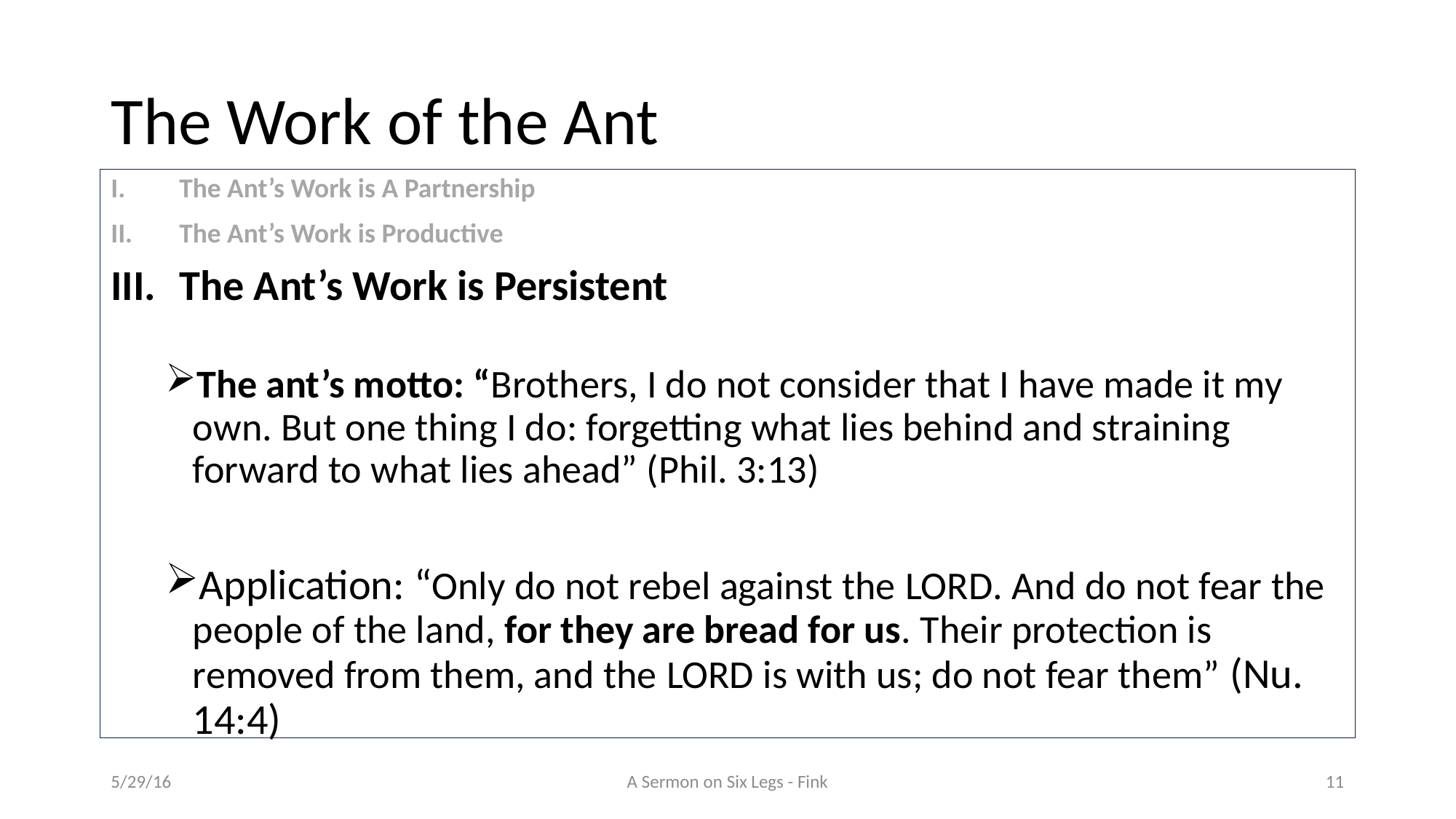

# The Work of the Ant
The Ant’s Work is A Partnership
The Ant’s Work is Productive
The Ant’s Work is Persistent

The ant’s motto: “Brothers, I do not consider that I have made it my own. But one thing I do: forgetting what lies behind and straining forward to what lies ahead” (Phil. 3:13)

Application: “Only do not rebel against the Lord. And do not fear the people of the land, for they are bread for us. Their protection is removed from them, and the Lord is with us; do not fear them” (Nu. 14:4)
5/29/16
A Sermon on Six Legs - Fink
11